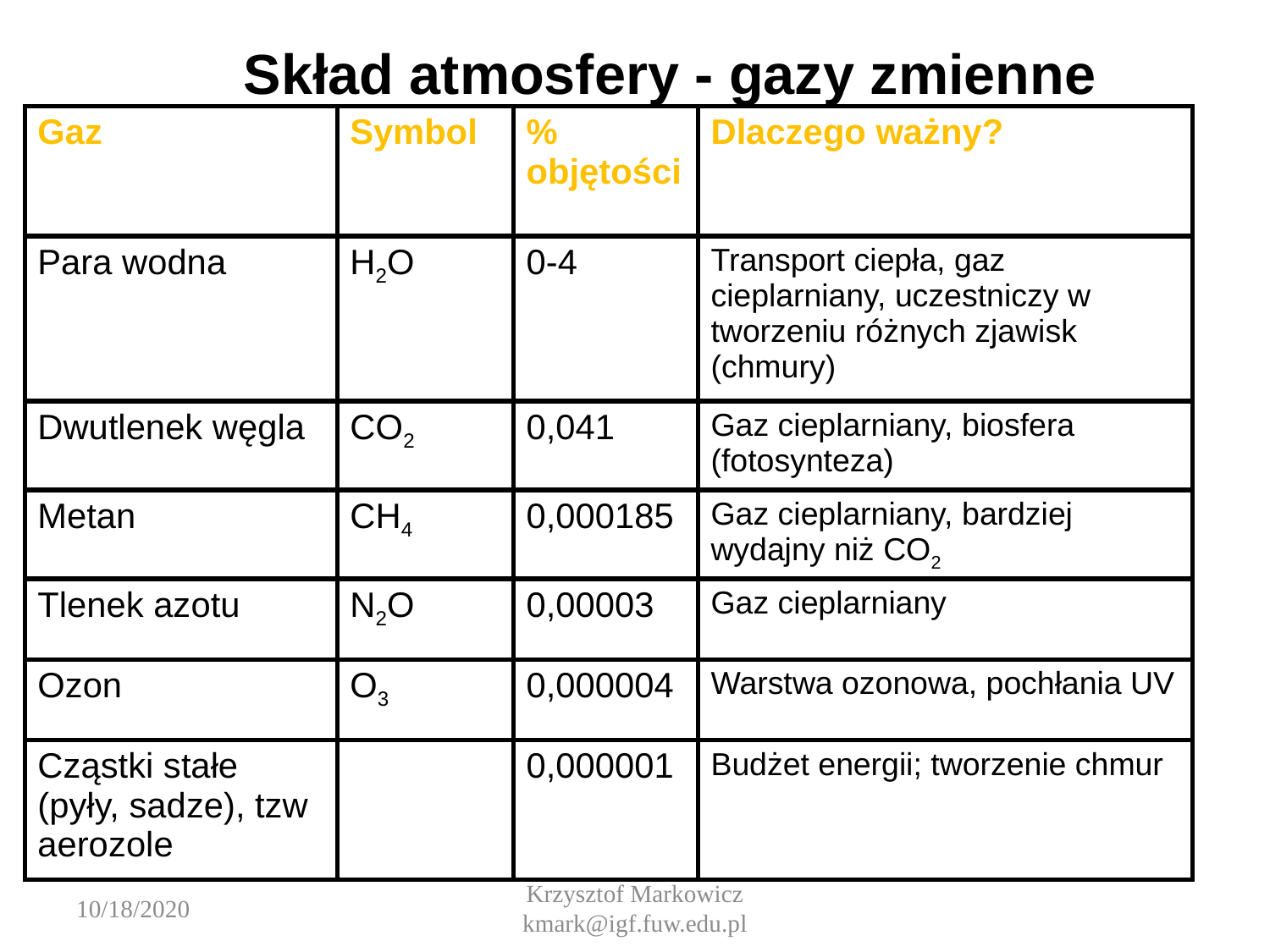

# Skład atmosfery - gazy zmienne
| Gaz | Symbol | % objętości | Dlaczego ważny? |
| --- | --- | --- | --- |
| Para wodna | H2O | 0-4 | Transport ciepła, gaz cieplarniany, uczestniczy w tworzeniu różnych zjawisk (chmury) |
| Dwutlenek węgla | CO2 | 0,041 | Gaz cieplarniany, biosfera (fotosynteza) |
| Metan | CH4 | 0,000185 | Gaz cieplarniany, bardziej wydajny niż CO2 |
| Tlenek azotu | N2O | 0,00003 | Gaz cieplarniany |
| Ozon | O3 | 0,000004 | Warstwa ozonowa, pochłania UV |
| Cząstki stałe (pyły, sadze), tzw aerozole |  | 0,000001 | Budżet energii; tworzenie chmur |
10/18/2020
Krzysztof Markowicz kmark@igf.fuw.edu.pl